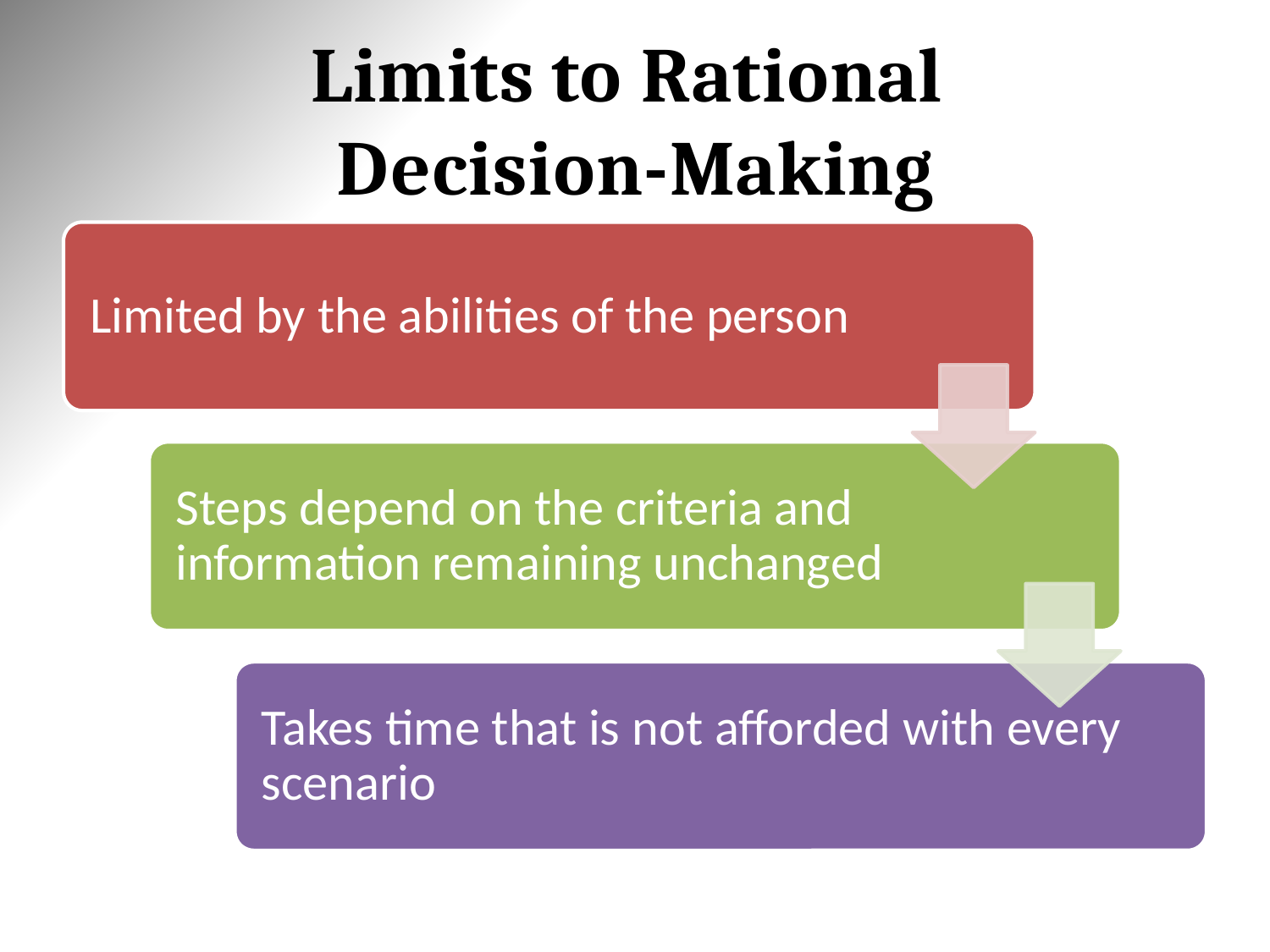

# Limits to Rational Decision-Making
Limited by the abilities of the person
Steps depend on the criteria and information remaining unchanged
Takes time that is not afforded with every scenario